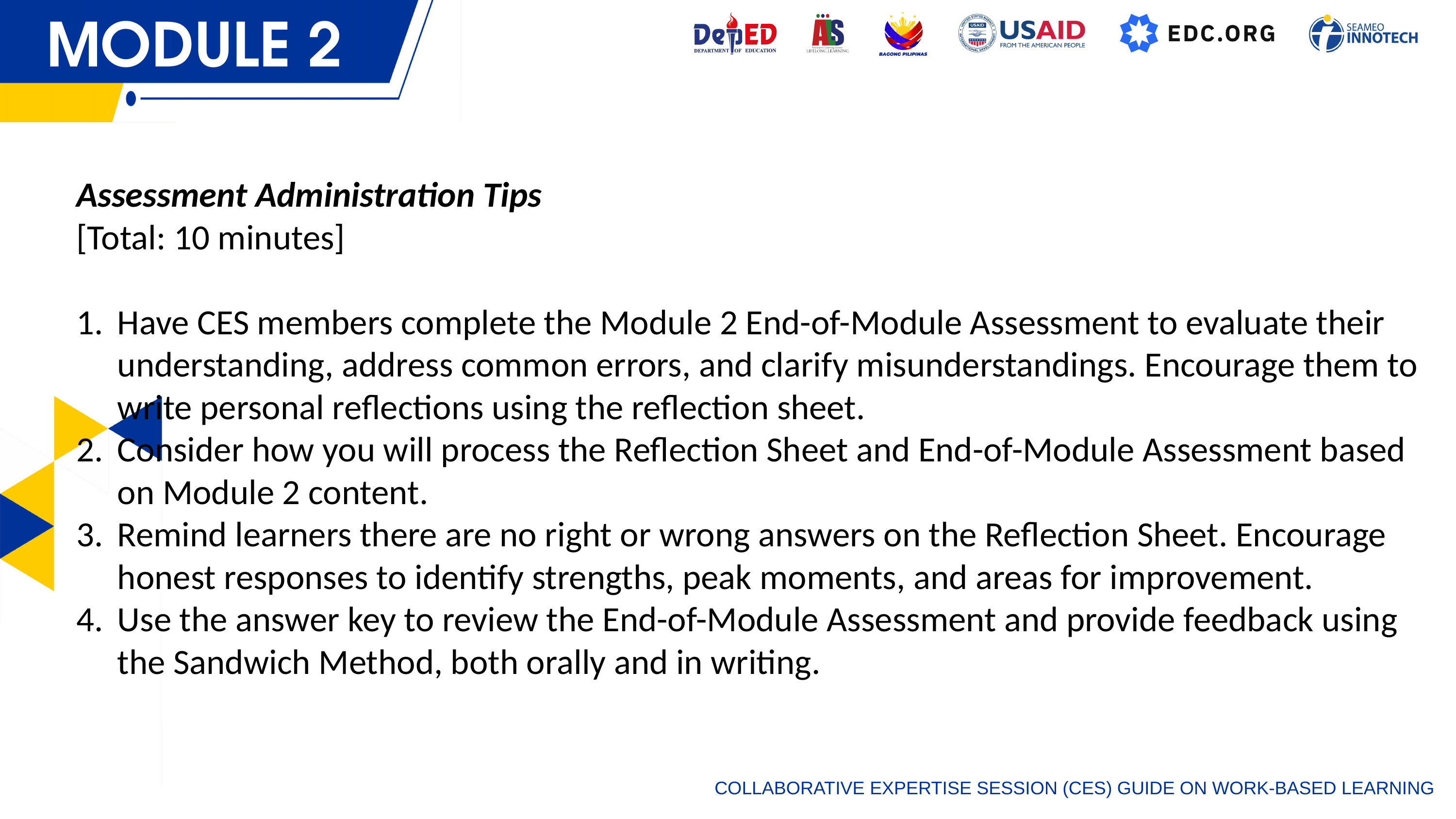

MODULE 2

MODULE 1
Assessment Administration Tips
[Total: 10 minutes]

Have CES members complete the Module 2 End-of-Module Assessment to evaluate their understanding, address common errors, and clarify misunderstandings. Encourage them to write personal reflections using the reflection sheet.
Consider how you will process the Reflection Sheet and End-of-Module Assessment based on Module 2 content.
Remind learners there are no right or wrong answers on the Reflection Sheet. Encourage honest responses to identify strengths, peak moments, and areas for improvement.
Use the answer key to review the End-of-Module Assessment and provide feedback using the Sandwich Method, both orally and in writing.

COLLABORATIVE EXPERTISE SESSION (CES) GUIDE ON WORK-BASED LEARNING